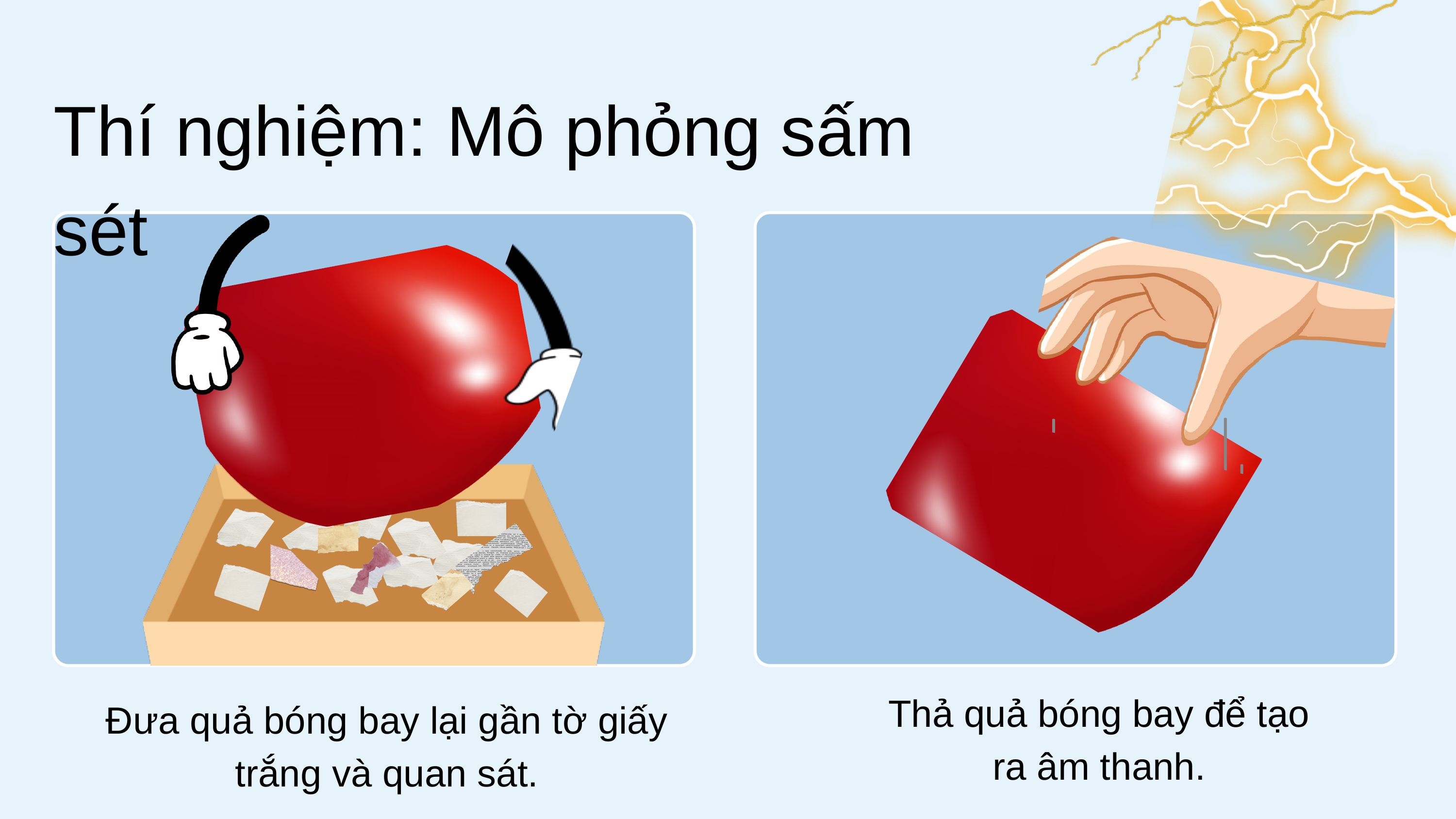

Thí nghiệm: Mô phỏng sấm sét

Thả quả bóng bay để tạo ra âm thanh.
Đưa quả bóng bay lại gần tờ giấy trắng và quan sát.